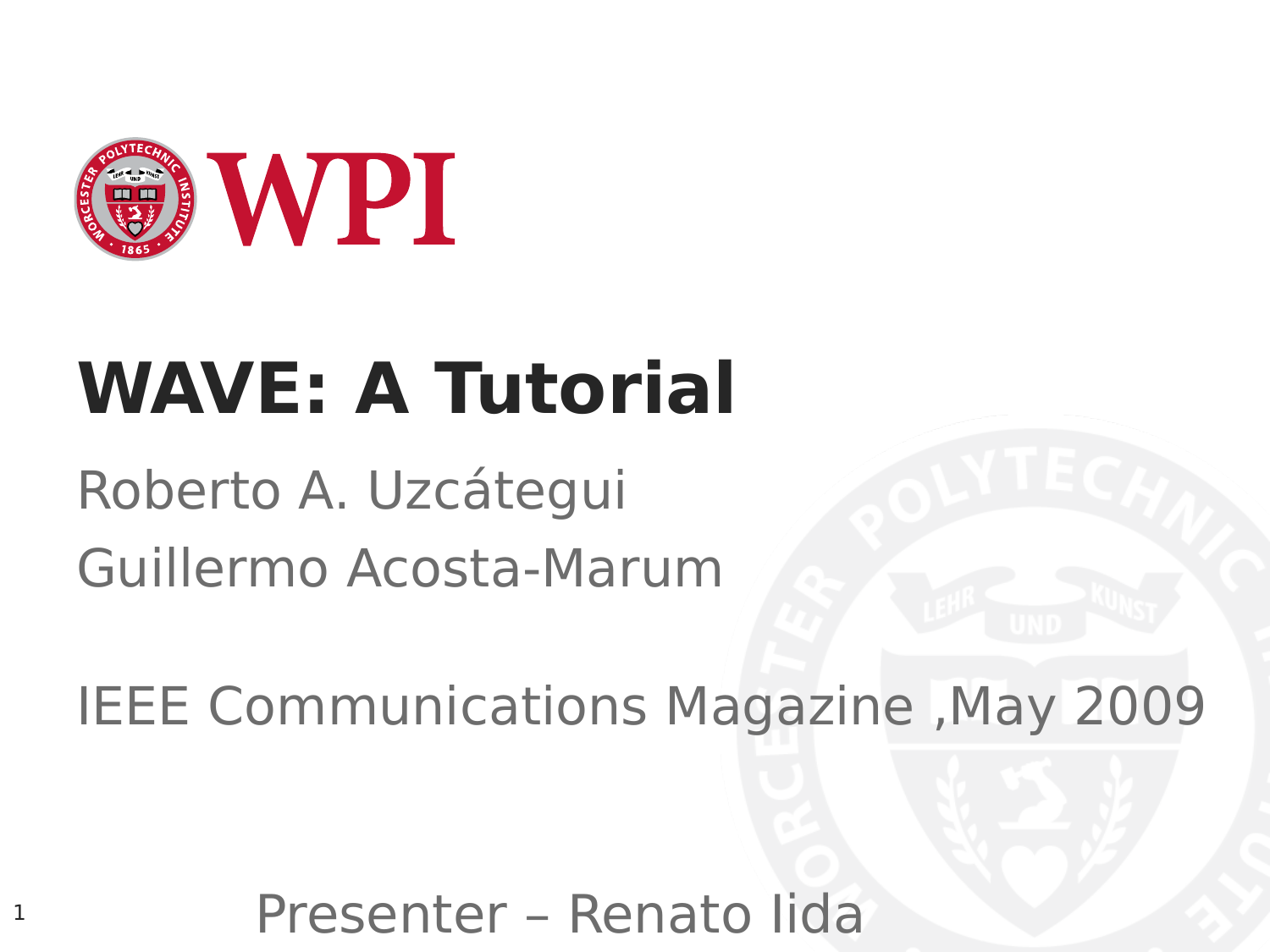

# WAVE: A Tutorial
Roberto A. Uzcátegui
Guillermo Acosta-Marum
IEEE Communications Magazine ,May 2009

Presenter – Renato Iida
1